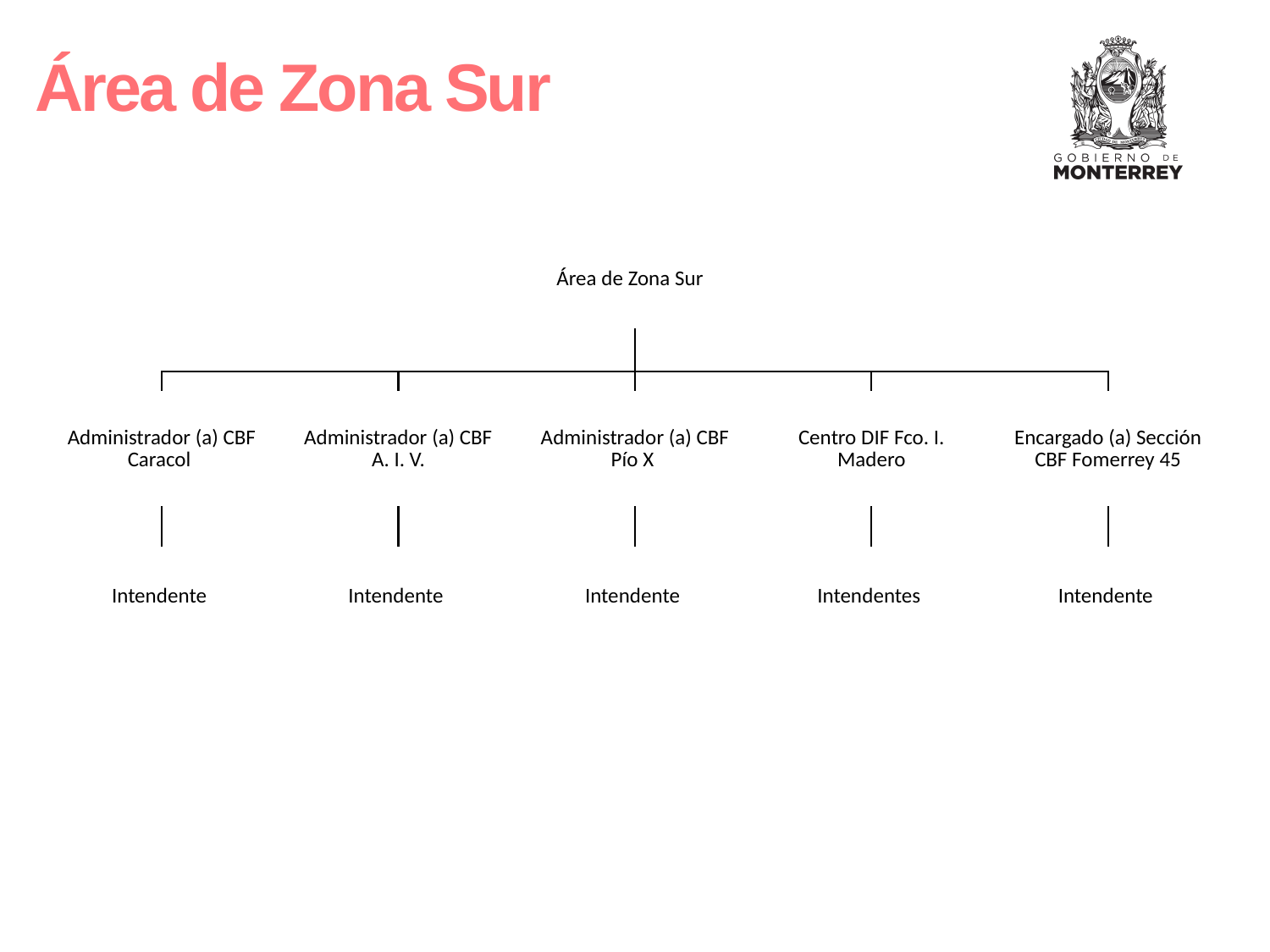

Área de Zona Sur
Área de Zona Sur
Administrador (a) CBF Caracol
Intendente
Administrador (a) CBF A. I. V.
Intendente
Administrador (a) CBF Pío X
Intendente
Centro DIF Fco. I. Madero
Intendentes
Encargado (a) Sección CBF Fomerrey 45
Intendente